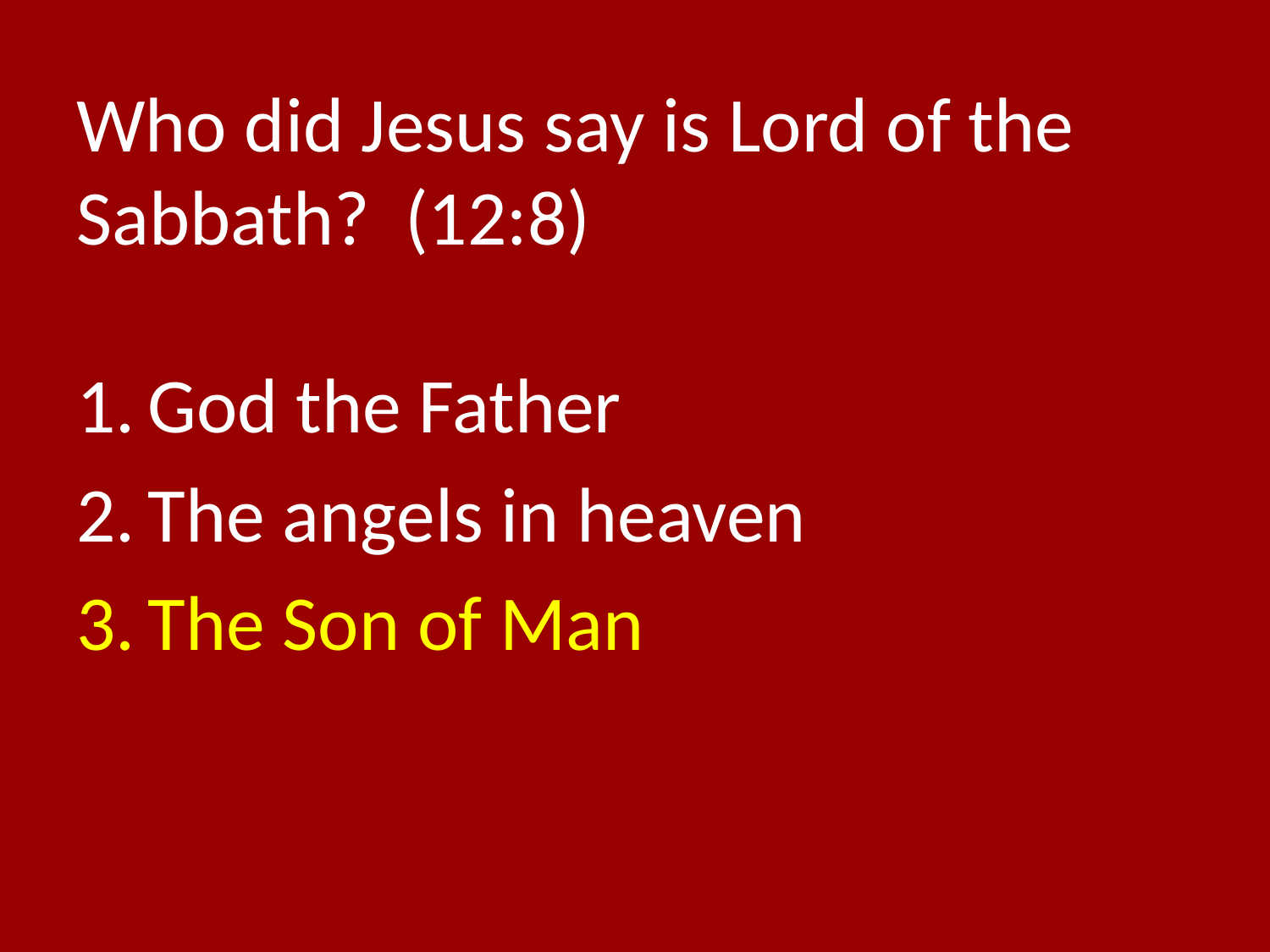

# Who did Jesus say is Lord of the Sabbath?  (12:8)
God the Father
The angels in heaven
The Son of Man